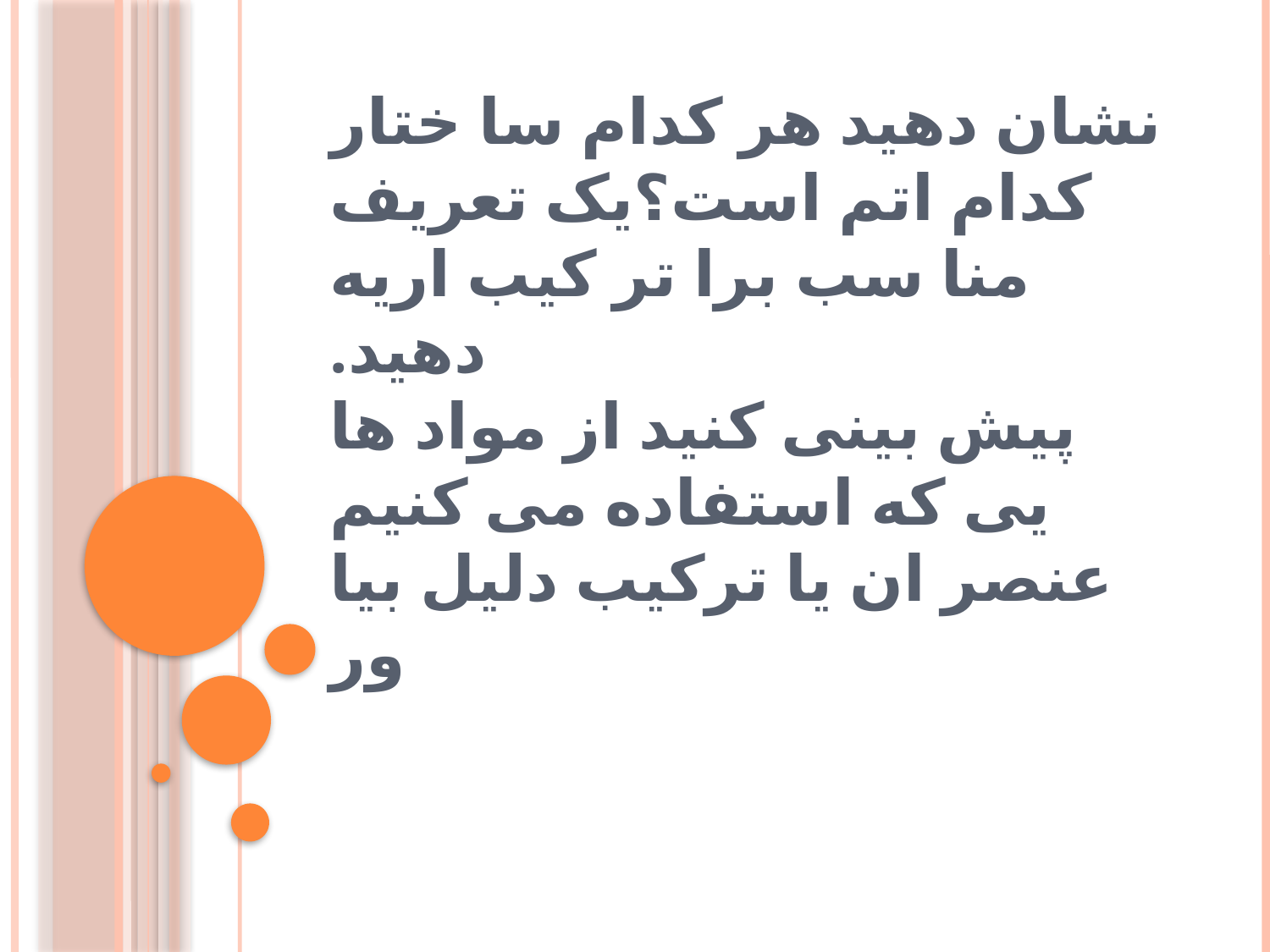

# نشان دهید هر کدام سا ختار کدام اتم است؟یک تعریف منا سب برا تر کیب اریه دهید. پیش بینی کنید از مواد ها یی که استفاده می کنیم عنصر ان یا ترکیب دلیل بیا ور